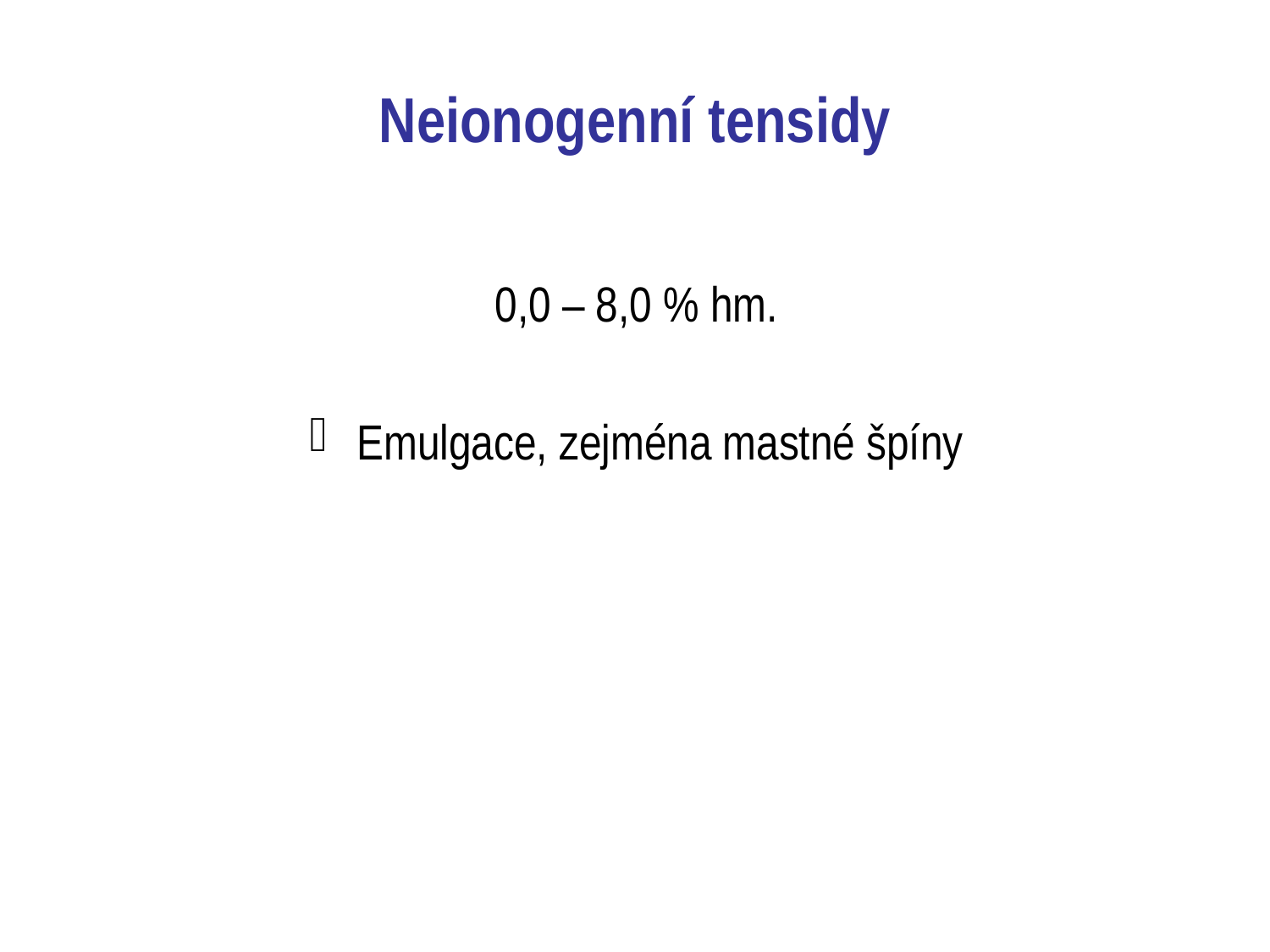

# Neionogenní tensidy
0,0 – 8,0 % hm.

Emulgace, zejména mastné špíny